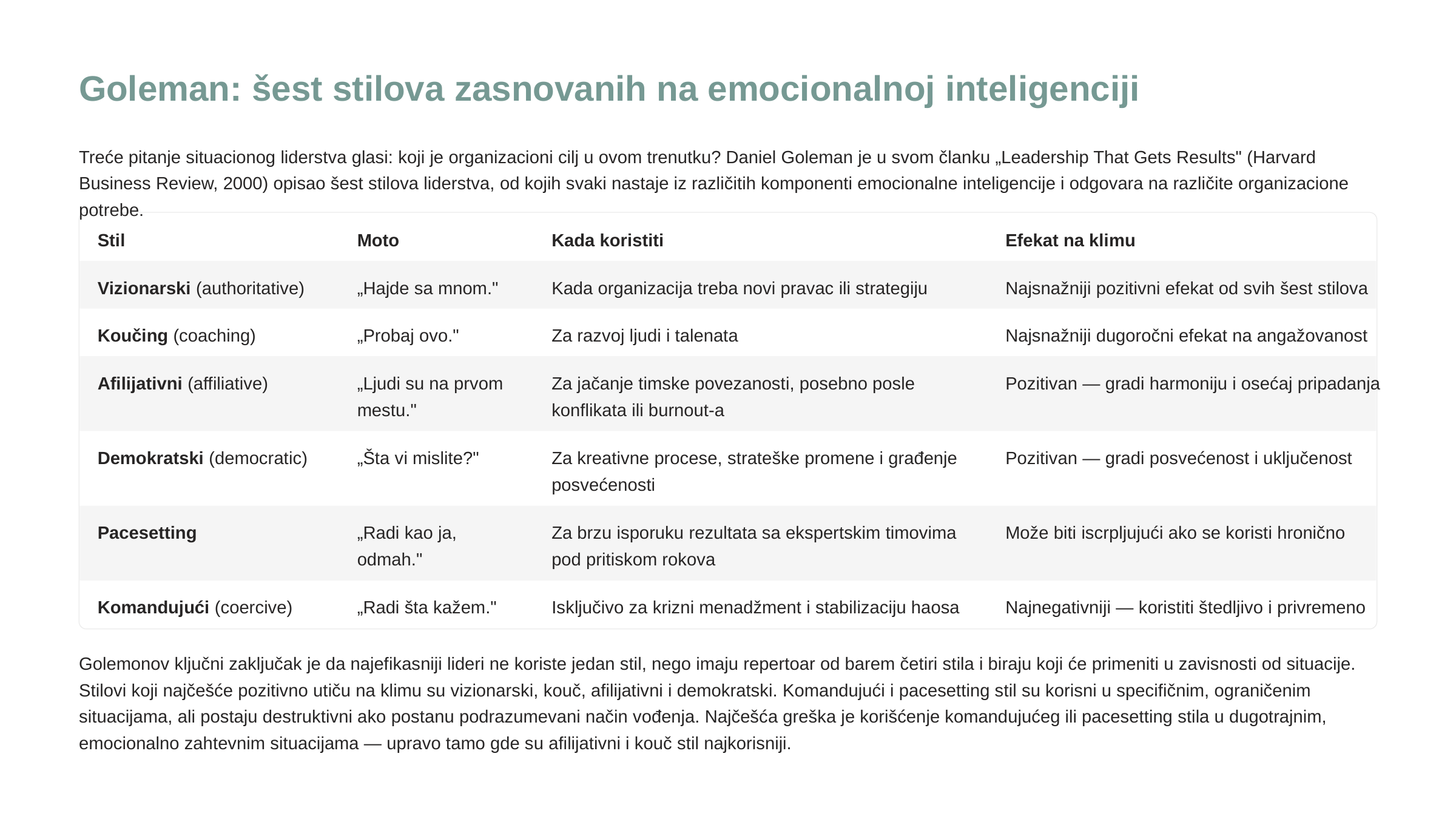

Goleman: šest stilova zasnovanih na emocionalnoj inteligenciji
Treće pitanje situacionog liderstva glasi: koji je organizacioni cilj u ovom trenutku? Daniel Goleman je u svom članku „Leadership That Gets Results" (Harvard Business Review, 2000) opisao šest stilova liderstva, od kojih svaki nastaje iz različitih komponenti emocionalne inteligencije i odgovara na različite organizacione potrebe.

Stil
Moto
Kada koristiti
Efekat na klimu

Vizionarski (authoritative)
„Hajde sa mnom."
Kada organizacija treba novi pravac ili strategiju
Najsnažniji pozitivni efekat od svih šest stilova

Koučing (coaching)
„Probaj ovo."
Za razvoj ljudi i talenata
Najsnažniji dugoročni efekat na angažovanost

Afilijativni (affiliative)
„Ljudi su na prvom mestu."
Za jačanje timske povezanosti, posebno posle konflikata ili burnout-a
Pozitivan — gradi harmoniju i osećaj pripadanja

Demokratski (democratic)
„Šta vi mislite?"
Za kreativne procese, strateške promene i građenje posvećenosti
Pozitivan — gradi posvećenost i uključenost

Pacesetting
„Radi kao ja, odmah."
Za brzu isporuku rezultata sa ekspertskim timovima pod pritiskom rokova
Može biti iscrpljujući ako se koristi hronično

Komandujući (coercive)
„Radi šta kažem."
Isključivo za krizni menadžment i stabilizaciju haosa
Najnegativniji — koristiti štedljivo i privremeno
Golemonov ključni zaključak je da najefikasniji lideri ne koriste jedan stil, nego imaju repertoar od barem četiri stila i biraju koji će primeniti u zavisnosti od situacije. Stilovi koji najčešće pozitivno utiču na klimu su vizionarski, kouč, afilijativni i demokratski. Komandujući i pacesetting stil su korisni u specifičnim, ograničenim situacijama, ali postaju destruktivni ako postanu podrazumevani način vođenja. Najčešća greška je korišćenje komandujućeg ili pacesetting stila u dugotrajnim, emocionalno zahtevnim situacijama — upravo tamo gde su afilijativni i kouč stil najkorisniji.